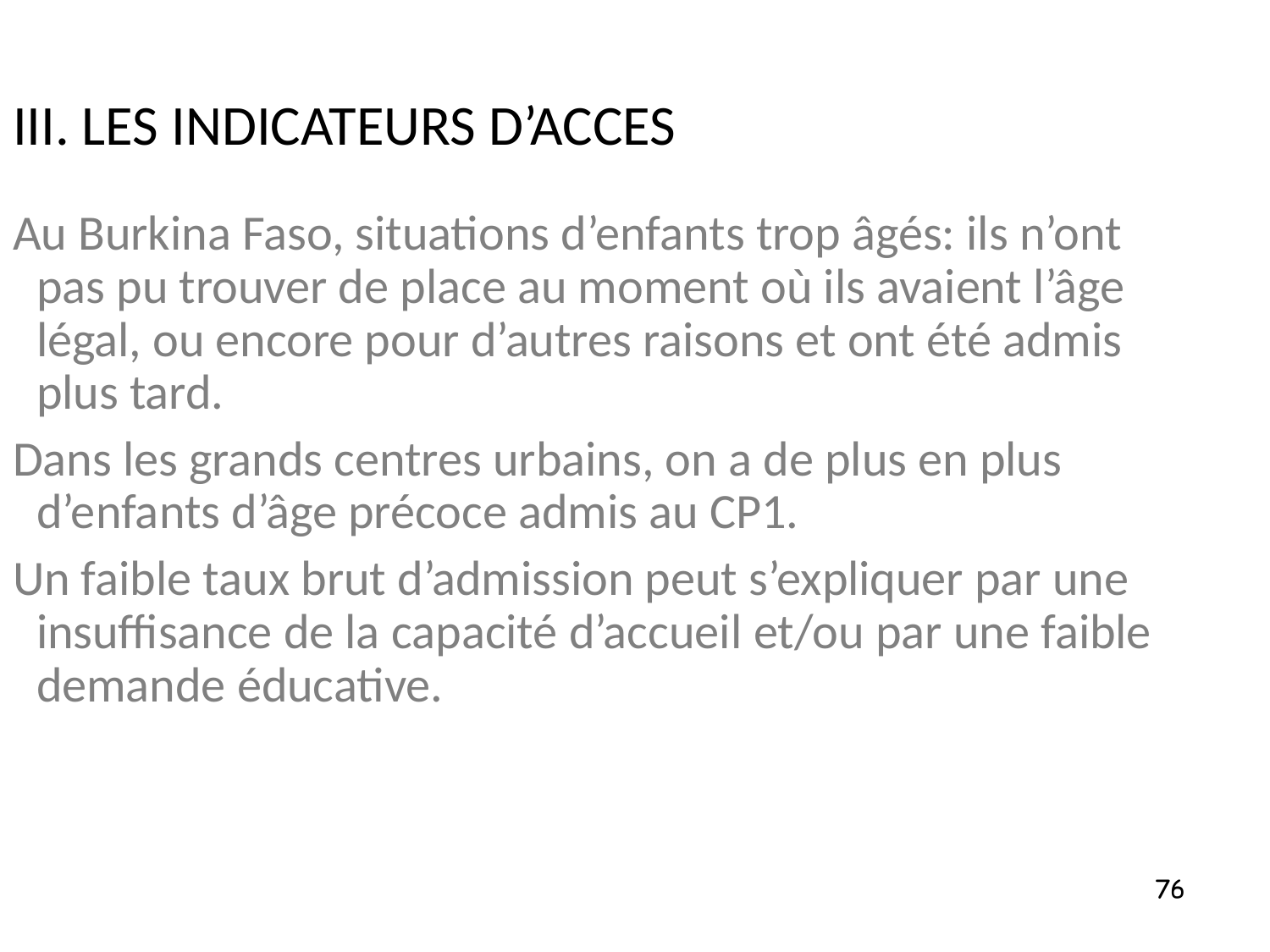

III. LES INDICATEURS D’ACCES
Au Burkina Faso, situations d’enfants trop âgés: ils n’ont pas pu trouver de place au moment où ils avaient l’âge légal, ou encore pour d’autres raisons et ont été admis plus tard.
Dans les grands centres urbains, on a de plus en plus d’enfants d’âge précoce admis au CP1.
Un faible taux brut d’admission peut s’expliquer par une insuffisance de la capacité d’accueil et/ou par une faible demande éducative.

76